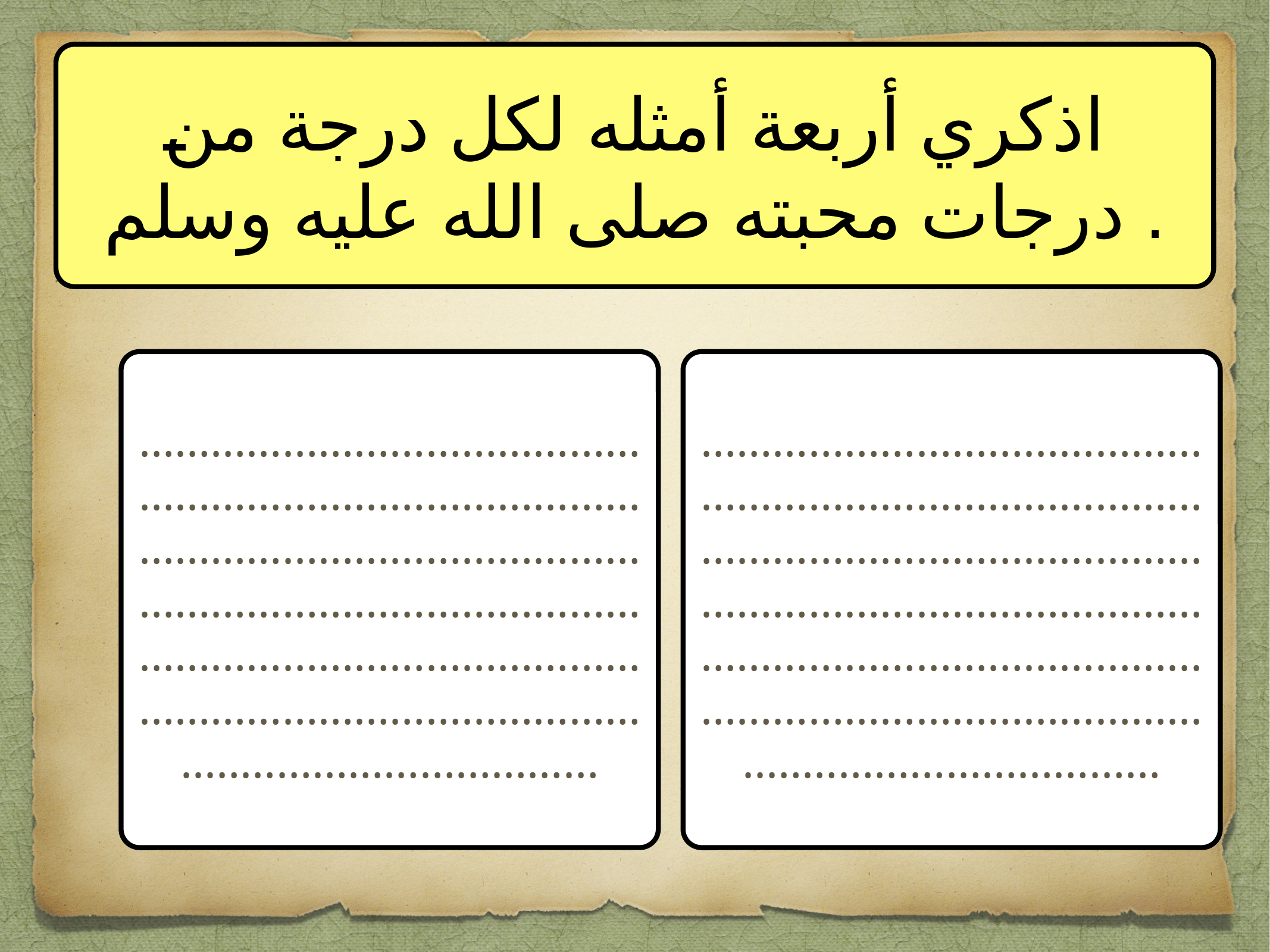

اذكري أربعة أمثله لكل درجة من درجات محبته صلى الله عليه وسلم .
……………………………………………………………………………………………………………………………………………………………………………………………………………………………………………………………..
……………………………………………………………………………………………………………………………………………………………………………………………………………………………………………………………..